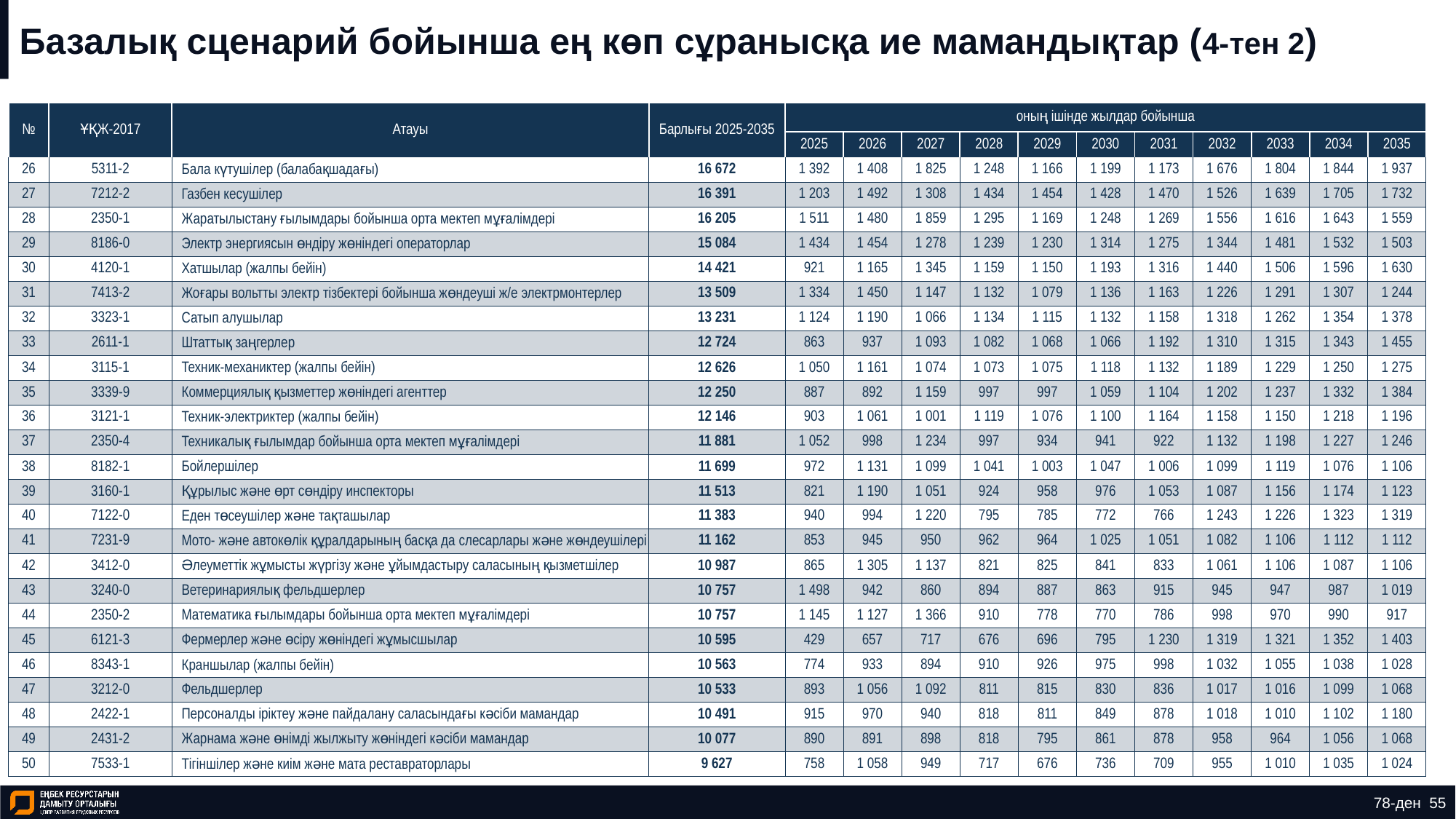

# Базалық сценарий бойынша ең көп сұранысқа ие мамандықтар (4-тен 2)
| № | ҰҚЖ-2017 | Атауы | Барлығы 2025-2035 | оның ішінде жылдар бойынша |  |  |  |  |  |  |  |  |  |  |
| --- | --- | --- | --- | --- | --- | --- | --- | --- | --- | --- | --- | --- | --- | --- |
|  |  |  |  | 2025 | 2026 | 2027 | 2028 | 2029 | 2030 | 2031 | 2032 | 2033 | 2034 | 2035 |
| 26 | 5311-2 | Бала күтушілер (балабақшадағы) | 16 672 | 1 392 | 1 408 | 1 825 | 1 248 | 1 166 | 1 199 | 1 173 | 1 676 | 1 804 | 1 844 | 1 937 |
| 27 | 7212-2 | Газбен кесушілер | 16 391 | 1 203 | 1 492 | 1 308 | 1 434 | 1 454 | 1 428 | 1 470 | 1 526 | 1 639 | 1 705 | 1 732 |
| 28 | 2350-1 | Жаратылыстану ғылымдары бойынша орта мектеп мұғалімдері | 16 205 | 1 511 | 1 480 | 1 859 | 1 295 | 1 169 | 1 248 | 1 269 | 1 556 | 1 616 | 1 643 | 1 559 |
| 29 | 8186-0 | Электр энергиясын өндіру жөніндегі операторлар | 15 084 | 1 434 | 1 454 | 1 278 | 1 239 | 1 230 | 1 314 | 1 275 | 1 344 | 1 481 | 1 532 | 1 503 |
| 30 | 4120-1 | Хатшылар (жалпы бейін) | 14 421 | 921 | 1 165 | 1 345 | 1 159 | 1 150 | 1 193 | 1 316 | 1 440 | 1 506 | 1 596 | 1 630 |
| 31 | 7413-2 | Жоғары вольтты электр тізбектері бойынша жөндеуші ж/е электрмонтерлер | 13 509 | 1 334 | 1 450 | 1 147 | 1 132 | 1 079 | 1 136 | 1 163 | 1 226 | 1 291 | 1 307 | 1 244 |
| 32 | 3323-1 | Сатып алушылар | 13 231 | 1 124 | 1 190 | 1 066 | 1 134 | 1 115 | 1 132 | 1 158 | 1 318 | 1 262 | 1 354 | 1 378 |
| 33 | 2611-1 | Штаттық заңгерлер | 12 724 | 863 | 937 | 1 093 | 1 082 | 1 068 | 1 066 | 1 192 | 1 310 | 1 315 | 1 343 | 1 455 |
| 34 | 3115-1 | Техник-механиктер (жалпы бейін) | 12 626 | 1 050 | 1 161 | 1 074 | 1 073 | 1 075 | 1 118 | 1 132 | 1 189 | 1 229 | 1 250 | 1 275 |
| 35 | 3339-9 | Коммерциялық қызметтер жөніндегі агенттер | 12 250 | 887 | 892 | 1 159 | 997 | 997 | 1 059 | 1 104 | 1 202 | 1 237 | 1 332 | 1 384 |
| 36 | 3121-1 | Техник-электриктер (жалпы бейін) | 12 146 | 903 | 1 061 | 1 001 | 1 119 | 1 076 | 1 100 | 1 164 | 1 158 | 1 150 | 1 218 | 1 196 |
| 37 | 2350-4 | Техникалық ғылымдар бойынша орта мектеп мұғалімдері | 11 881 | 1 052 | 998 | 1 234 | 997 | 934 | 941 | 922 | 1 132 | 1 198 | 1 227 | 1 246 |
| 38 | 8182-1 | Бойлершілер | 11 699 | 972 | 1 131 | 1 099 | 1 041 | 1 003 | 1 047 | 1 006 | 1 099 | 1 119 | 1 076 | 1 106 |
| 39 | 3160-1 | Құрылыс және өрт сөндіру инспекторы | 11 513 | 821 | 1 190 | 1 051 | 924 | 958 | 976 | 1 053 | 1 087 | 1 156 | 1 174 | 1 123 |
| 40 | 7122-0 | Еден төсеушілер және тақташылар | 11 383 | 940 | 994 | 1 220 | 795 | 785 | 772 | 766 | 1 243 | 1 226 | 1 323 | 1 319 |
| 41 | 7231-9 | Мото- және автокөлік құралдарының басқа да слесарлары және жөндеушілері | 11 162 | 853 | 945 | 950 | 962 | 964 | 1 025 | 1 051 | 1 082 | 1 106 | 1 112 | 1 112 |
| 42 | 3412-0 | Әлеуметтік жұмысты жүргізу және ұйымдастыру саласының қызметшілер | 10 987 | 865 | 1 305 | 1 137 | 821 | 825 | 841 | 833 | 1 061 | 1 106 | 1 087 | 1 106 |
| 43 | 3240-0 | Ветеринариялық фельдшерлер | 10 757 | 1 498 | 942 | 860 | 894 | 887 | 863 | 915 | 945 | 947 | 987 | 1 019 |
| 44 | 2350-2 | Математика ғылымдары бойынша орта мектеп мұғалімдері | 10 757 | 1 145 | 1 127 | 1 366 | 910 | 778 | 770 | 786 | 998 | 970 | 990 | 917 |
| 45 | 6121-3 | Фермерлер және өсіру жөніндегі жұмысшылар | 10 595 | 429 | 657 | 717 | 676 | 696 | 795 | 1 230 | 1 319 | 1 321 | 1 352 | 1 403 |
| 46 | 8343-1 | Краншылар (жалпы бейін) | 10 563 | 774 | 933 | 894 | 910 | 926 | 975 | 998 | 1 032 | 1 055 | 1 038 | 1 028 |
| 47 | 3212-0 | Фельдшерлер | 10 533 | 893 | 1 056 | 1 092 | 811 | 815 | 830 | 836 | 1 017 | 1 016 | 1 099 | 1 068 |
| 48 | 2422-1 | Персоналды іріктеу және пайдалану саласындағы кәсіби мамандар | 10 491 | 915 | 970 | 940 | 818 | 811 | 849 | 878 | 1 018 | 1 010 | 1 102 | 1 180 |
| 49 | 2431-2 | Жарнама және өнімді жылжыту жөніндегі кәсіби мамандар | 10 077 | 890 | 891 | 898 | 818 | 795 | 861 | 878 | 958 | 964 | 1 056 | 1 068 |
| 50 | 7533-1 | Тігіншілер және киім және мата реставраторлары | 9 627 | 758 | 1 058 | 949 | 717 | 676 | 736 | 709 | 955 | 1 010 | 1 035 | 1 024 |
78-ден  55